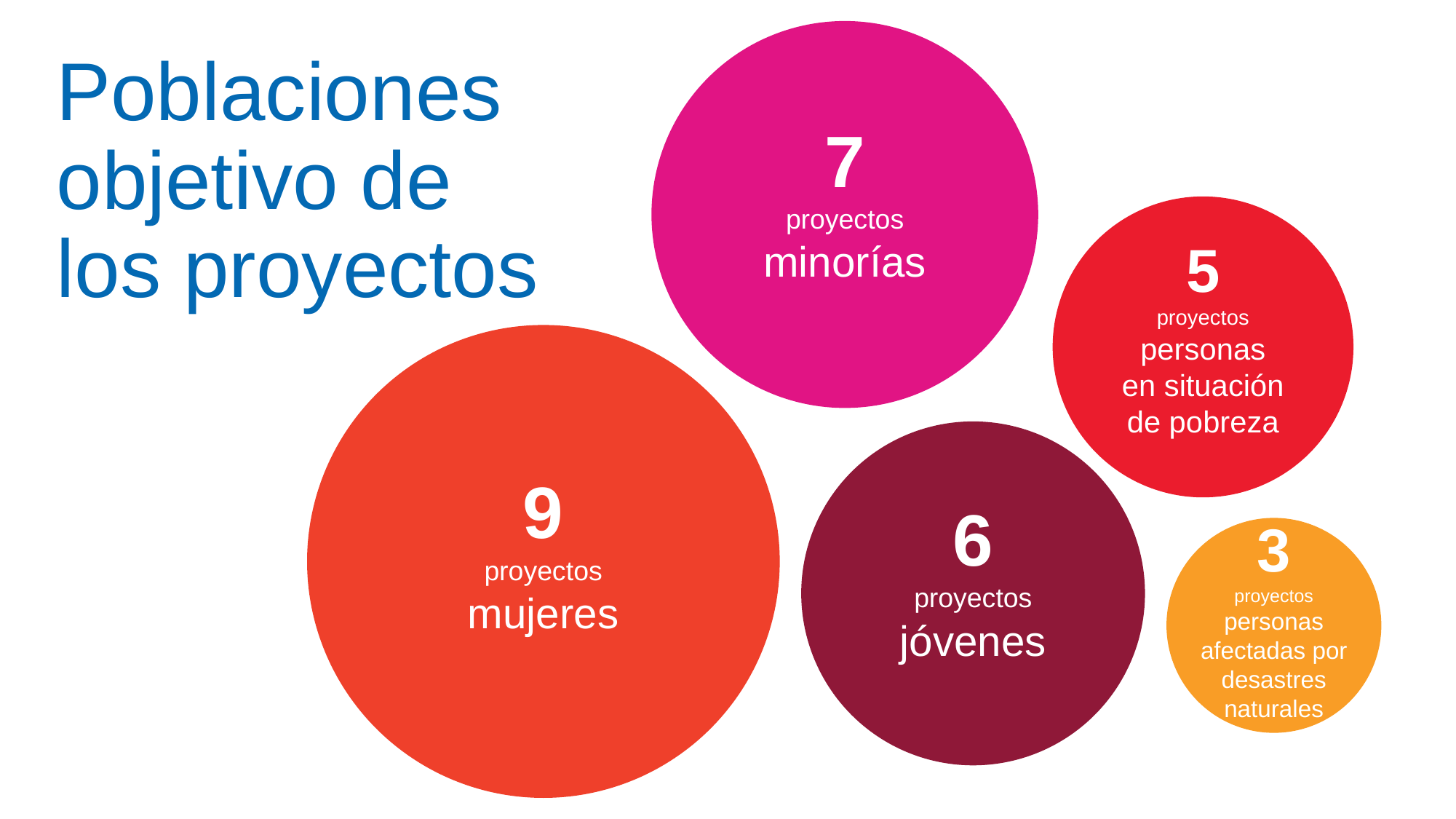

7
proyectos
minorías
Poblaciones objetivo de los proyectos

5
proyectos
personas en situación de pobreza

9
proyectos
mujeres

6
proyectos
jóvenes
3
proyectos
personas afectadas por desastres naturales